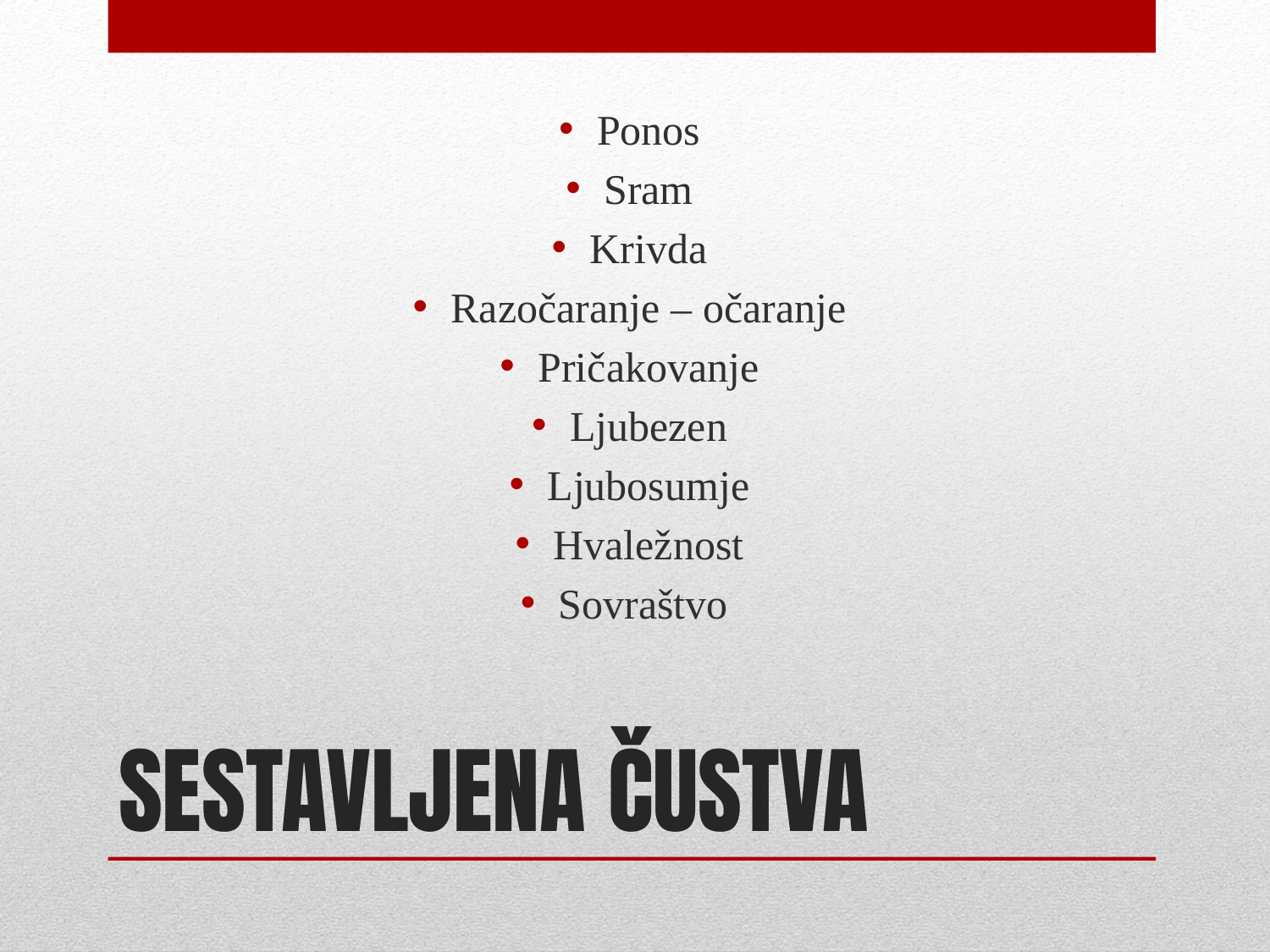

Ponos
Sram
Krivda
Razočaranje – očaranje
Pričakovanje
Ljubezen
Ljubosumje
Hvaležnost
Sovraštvo
# SESTAVLJENA ČUSTVA